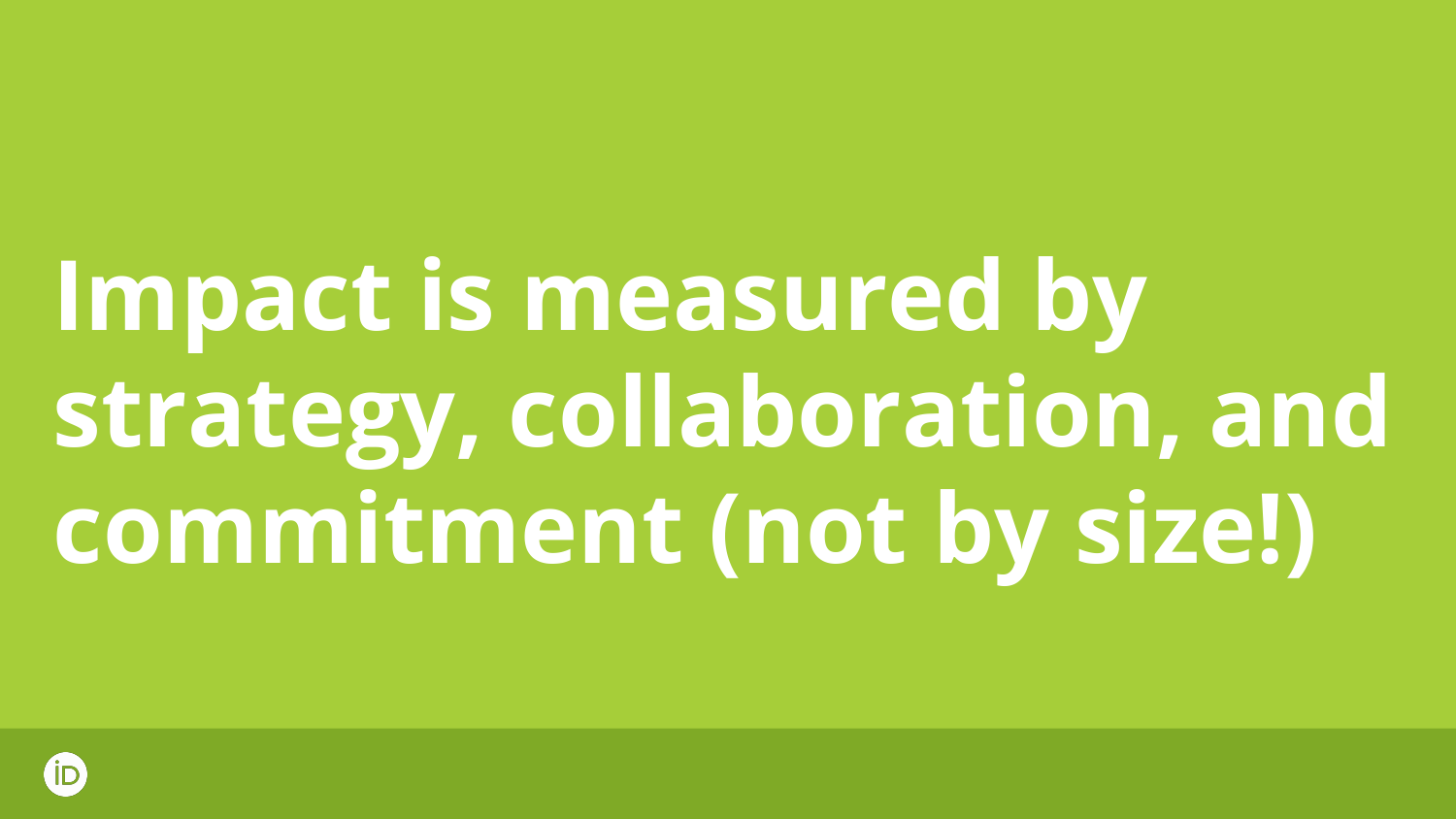

# Impact is measured by strategy, collaboration, and commitment (not by size!)